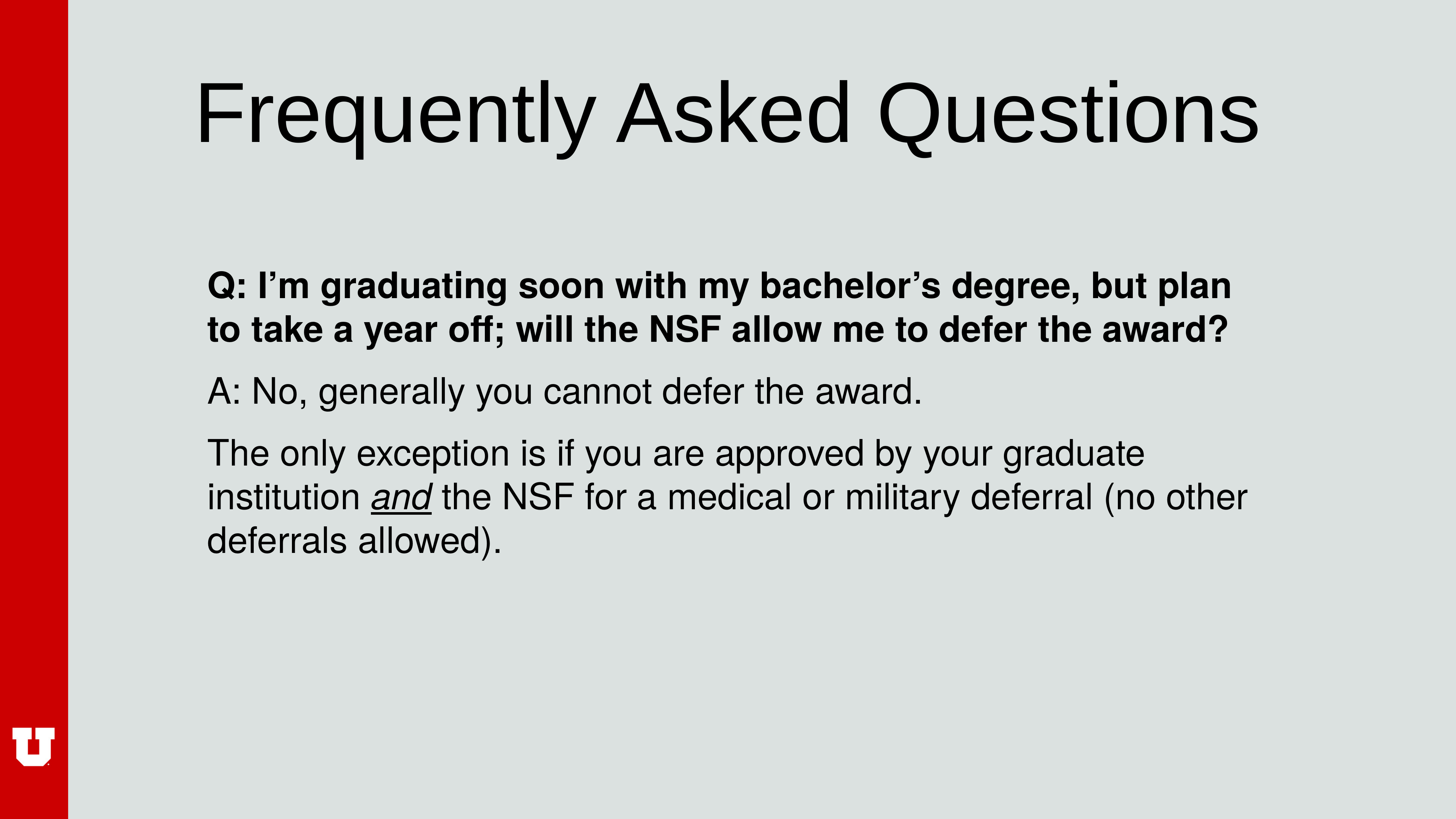

# Frequently Asked Questions
Q: I’m graduating soon with my bachelor’s degree, but plan to take a year off; will the NSF allow me to defer the award?
A: No, generally you cannot defer the award.
The only exception is if you are approved by your graduate institution and the NSF for a medical or military deferral (no other deferrals allowed).